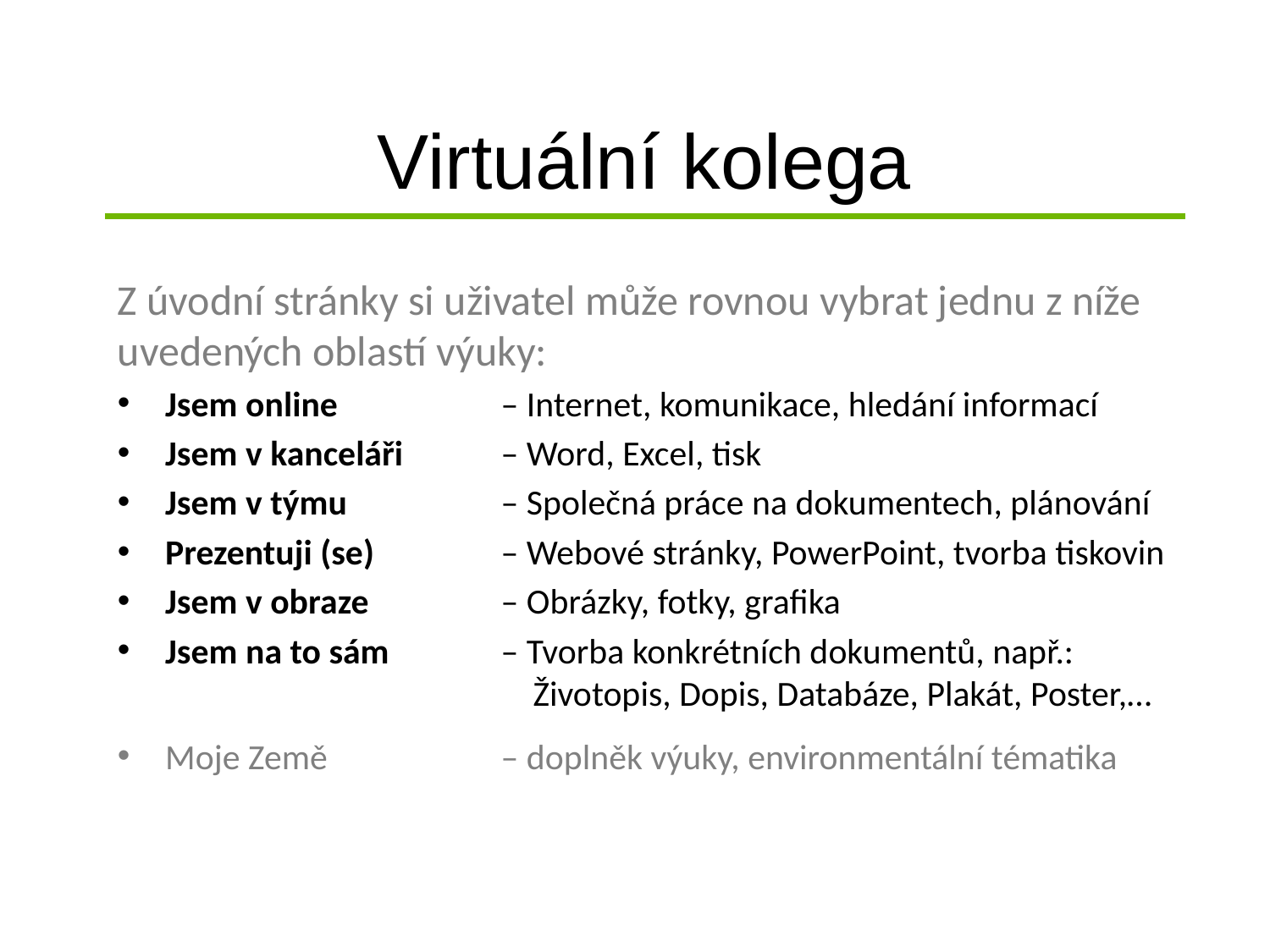

# Virtuální kolega
Z úvodní stránky si uživatel může rovnou vybrat jednu z níže uvedených oblastí výuky:
Jsem online	– Internet, komunikace, hledání informací
Jsem v kanceláři	– Word, Excel, tisk
Jsem v týmu	– Společná práce na dokumentech, plánování
Prezentuji (se)	– Webové stránky, PowerPoint, tvorba tiskovin
Jsem v obraze	– Obrázky, fotky, grafika
Jsem na to sám	– Tvorba konkrétních dokumentů, např.:
	    Životopis, Dopis, Databáze, Plakát, Poster,…
Moje Země	– doplněk výuky, environmentální tématika